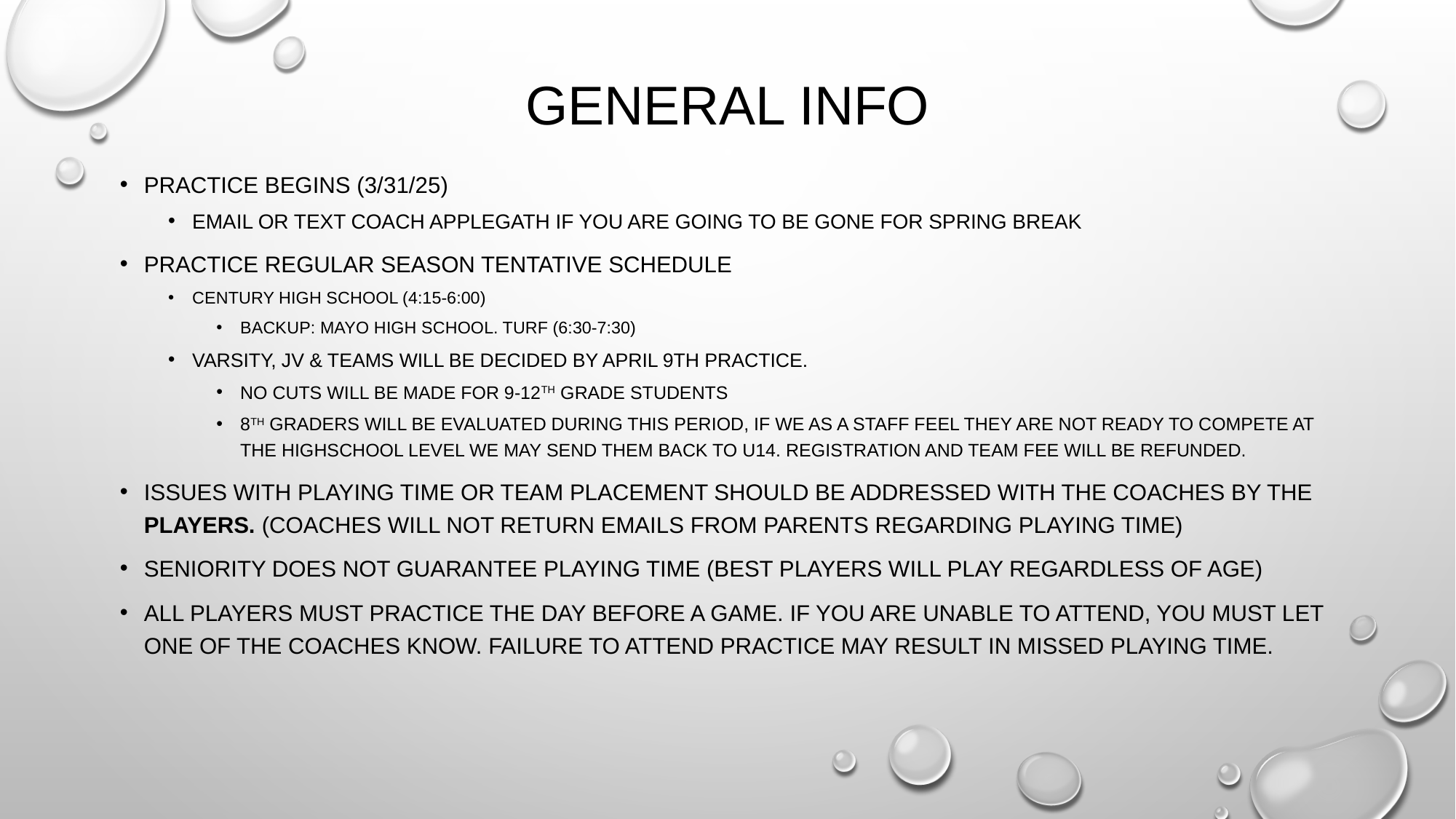

# General Info
Practice Begins (3/31/25)
Email or Text coach applegath if you are going to be gone for Spring Break
Practice Regular Season tentative schedule
Century High School (4:15-6:00)
Backup: Mayo High School. Turf (6:30-7:30)
Varsity, Jv & teams will be decided by April 9th practice.
No cuts will be made for 9-12th grade students
8th graders will be evaluated during this period, if we as a staff feel they are not ready to compete at the Highschool level we may send them back to U14. Registration and team fee will be refunded.
Issues with Playing time or team placement should be addressed with the coaches by the Players. (coaches will not return emails from Parents regarding playing time)
Seniority does not guarantee playing time (best players will Play regardless of age)
All players must practice the day before a game. If you are unable to attend, you must let one of the coaches know. Failure to attend practice may result in missed playing time.